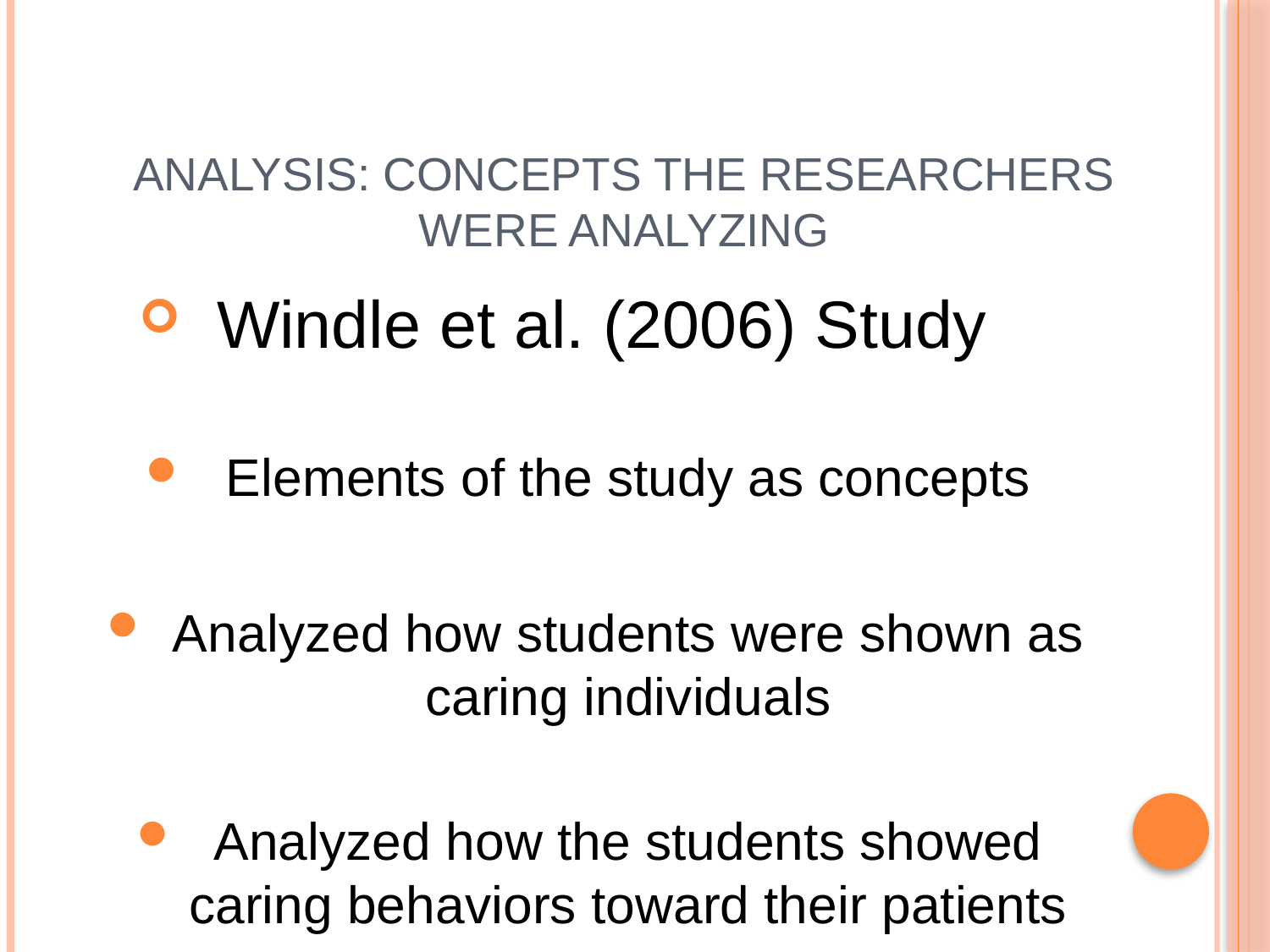

# Analysis: Concepts the researchers were analyzing
Windle et al. (2006) Study

Elements of the study as concepts

Analyzed how students were shown as caring individuals

Analyzed how the students showed caring behaviors toward their patients